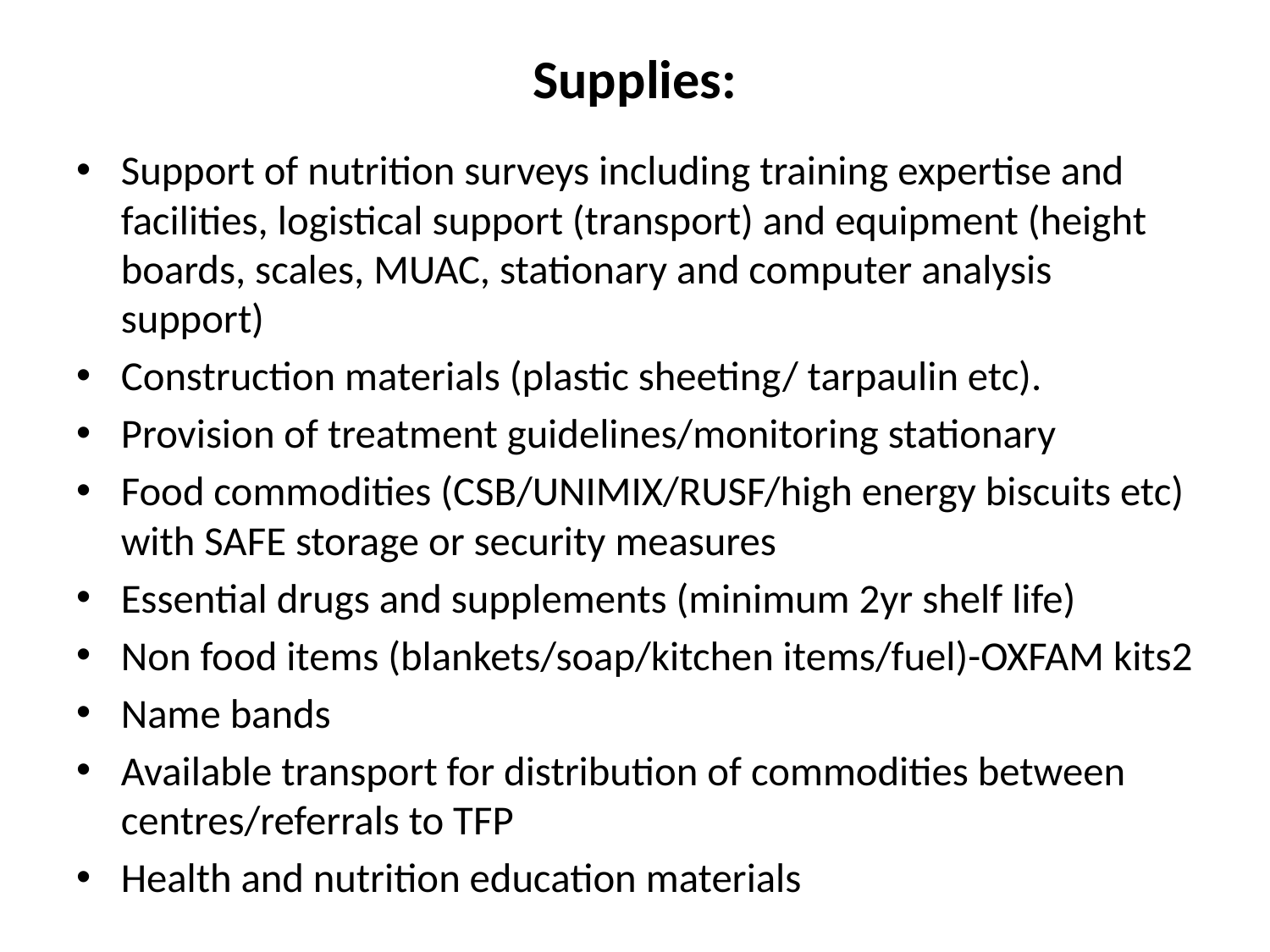

# Supplies:
Support of nutrition surveys including training expertise and facilities, logistical support (transport) and equipment (height boards, scales, MUAC, stationary and computer analysis support)
Construction materials (plastic sheeting/ tarpaulin etc).
Provision of treatment guidelines/monitoring stationary
Food commodities (CSB/UNIMIX/RUSF/high energy biscuits etc) with SAFE storage or security measures
Essential drugs and supplements (minimum 2yr shelf life)
Non food items (blankets/soap/kitchen items/fuel)-OXFAM kits2
Name bands
Available transport for distribution of commodities between centres/referrals to TFP
Health and nutrition education materials